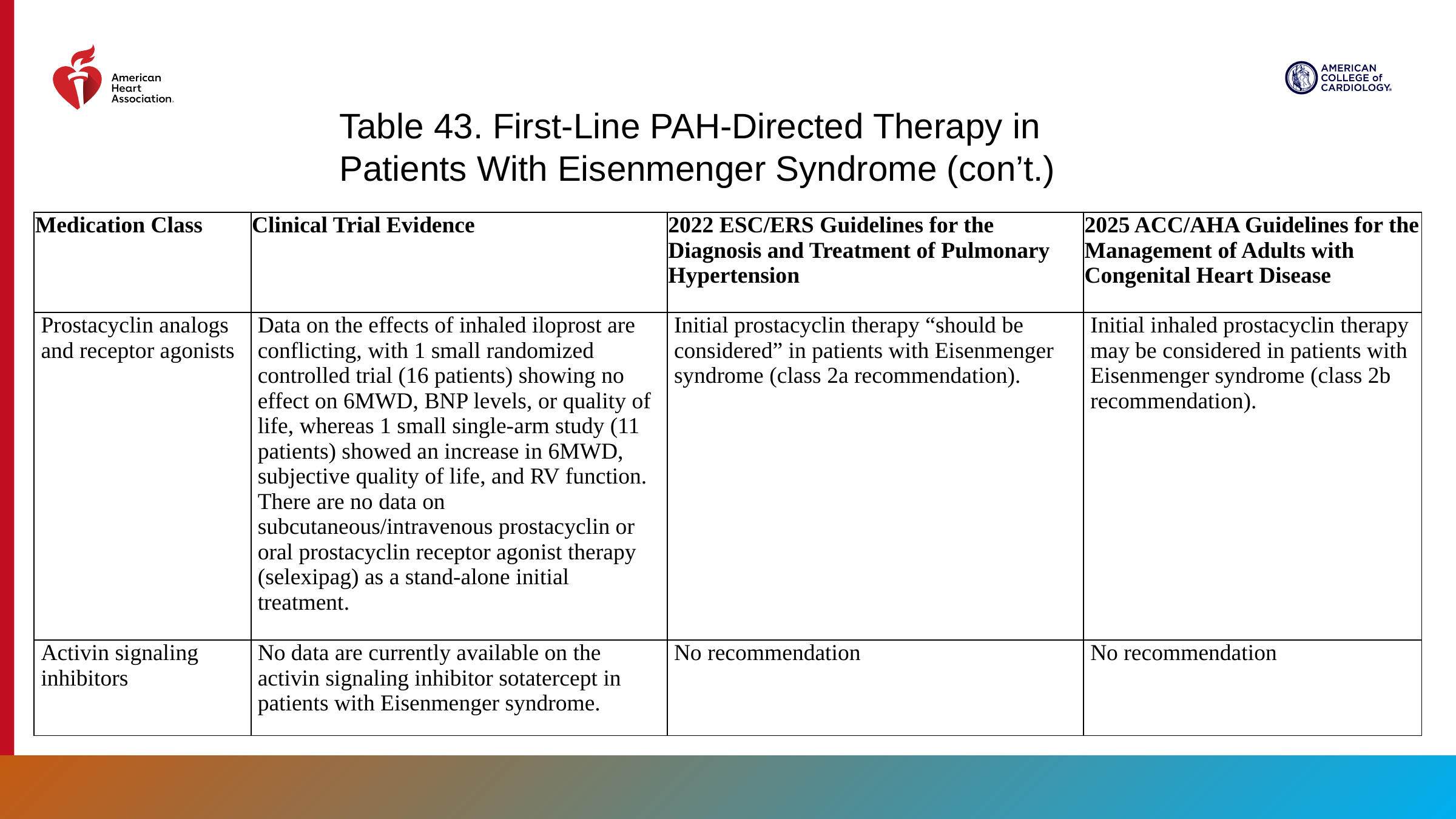

Table 43. First-Line PAH-Directed Therapy in Patients With Eisenmenger Syndrome (con’t.)
| Medication Class | Clinical Trial Evidence | 2022 ESC/ERS Guidelines for the Diagnosis and Treatment of Pulmonary Hypertension | 2025 ACC/AHA Guidelines for the Management of Adults with Congenital Heart Disease |
| --- | --- | --- | --- |
| Prostacyclin analogs and receptor agonists | Data on the effects of inhaled iloprost are conflicting, with 1 small randomized controlled trial (16 patients) showing no effect on 6MWD, BNP levels, or quality of life, whereas 1 small single-arm study (11 patients) showed an increase in 6MWD, subjective quality of life, and RV function. There are no data on subcutaneous/intravenous prostacyclin or oral prostacyclin receptor agonist therapy (selexipag) as a stand-alone initial treatment. | Initial prostacyclin therapy “should be considered” in patients with Eisenmenger syndrome (class 2a recommendation). | Initial inhaled prostacyclin therapy may be considered in patients with Eisenmenger syndrome (class 2b recommendation). |
| Activin signaling inhibitors | No data are currently available on the activin signaling inhibitor sotatercept in patients with Eisenmenger syndrome. | No recommendation | No recommendation |